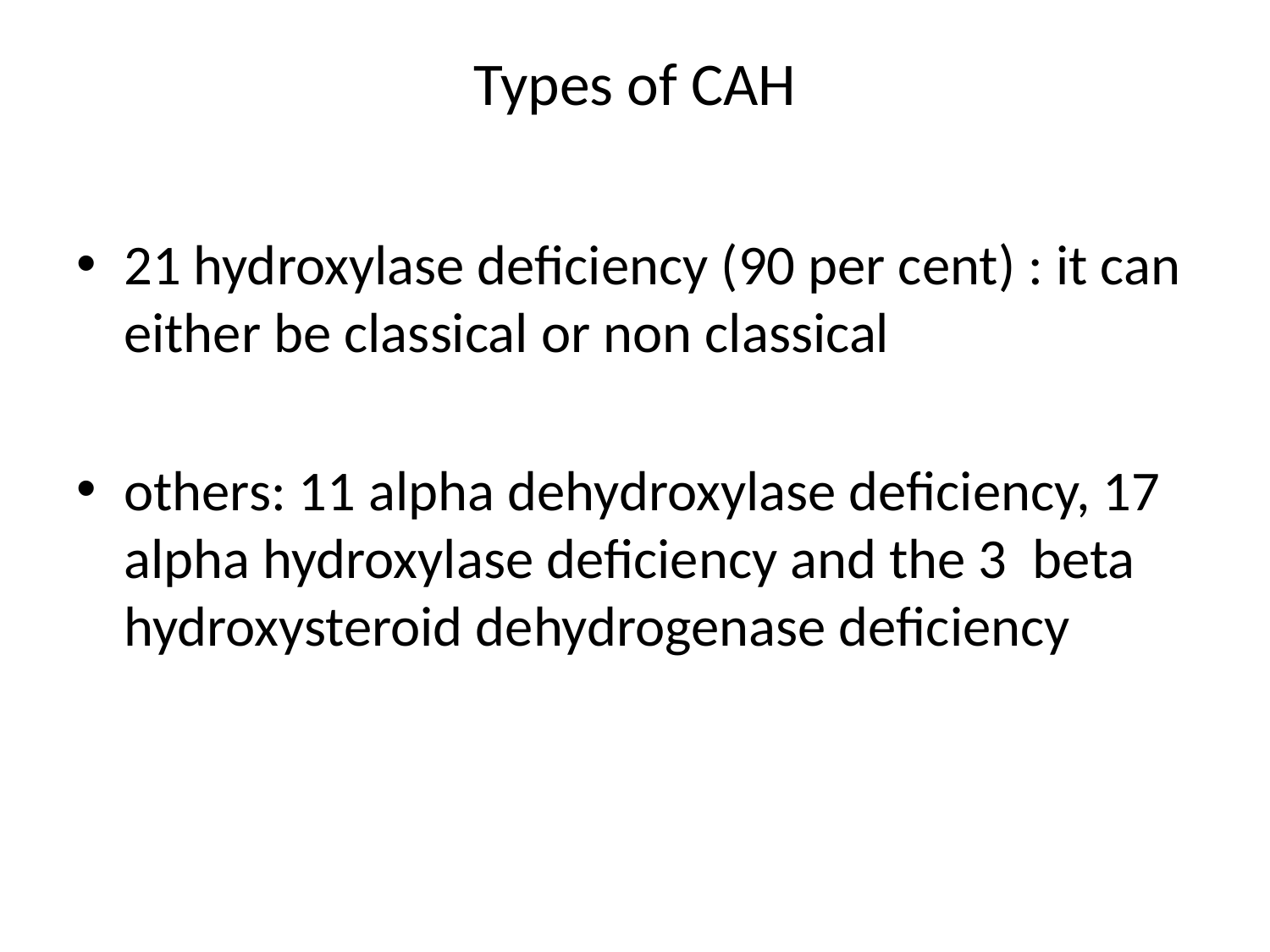

# Types of CAH
21 hydroxylase deficiency (90 per cent) : it can either be classical or non classical

others: 11 alpha dehydroxylase deficiency, 17 alpha hydroxylase deficiency and the 3  beta hydroxysteroid dehydrogenase deficiency